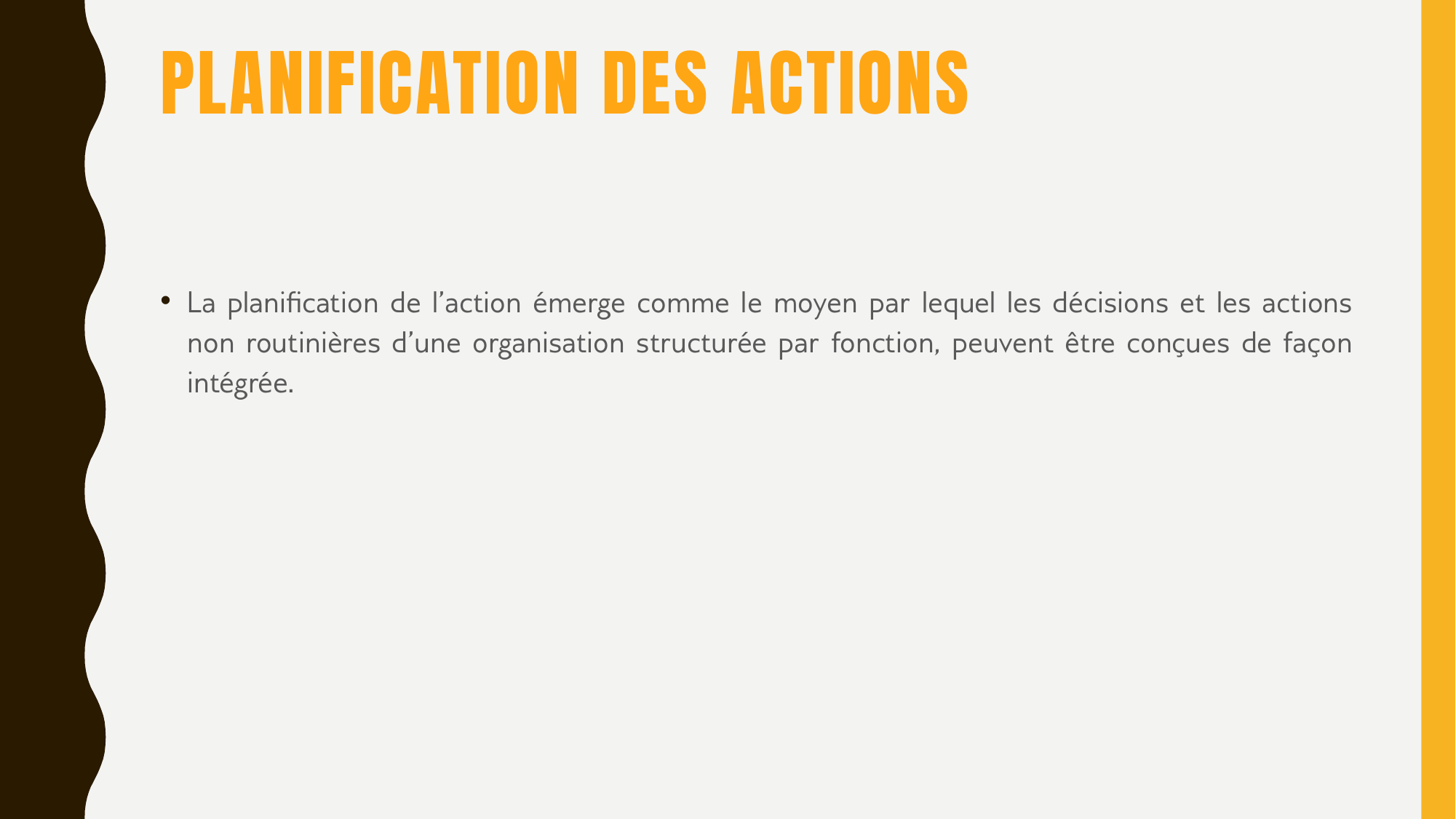

# Planification des actions
La planification de l’action émerge comme le moyen par lequel les décisions et les actions non routinières d’une organisation structurée par fonction, peuvent être conçues de façon intégrée.